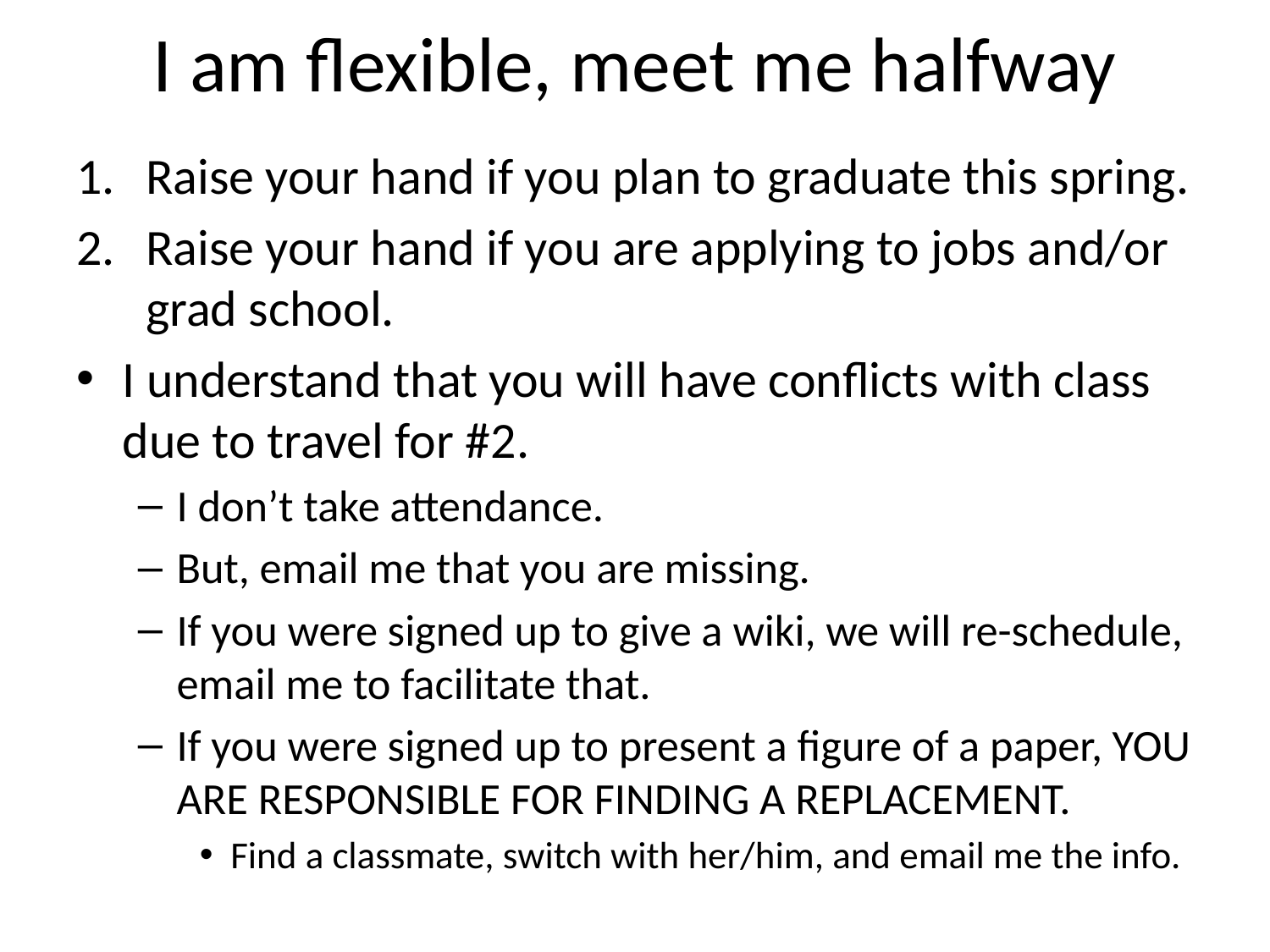

# I am flexible, meet me halfway
Raise your hand if you plan to graduate this spring.
Raise your hand if you are applying to jobs and/or grad school.
I understand that you will have conflicts with class due to travel for #2.
I don’t take attendance.
But, email me that you are missing.
If you were signed up to give a wiki, we will re-schedule, email me to facilitate that.
If you were signed up to present a figure of a paper, YOU ARE RESPONSIBLE FOR FINDING A REPLACEMENT.
Find a classmate, switch with her/him, and email me the info.